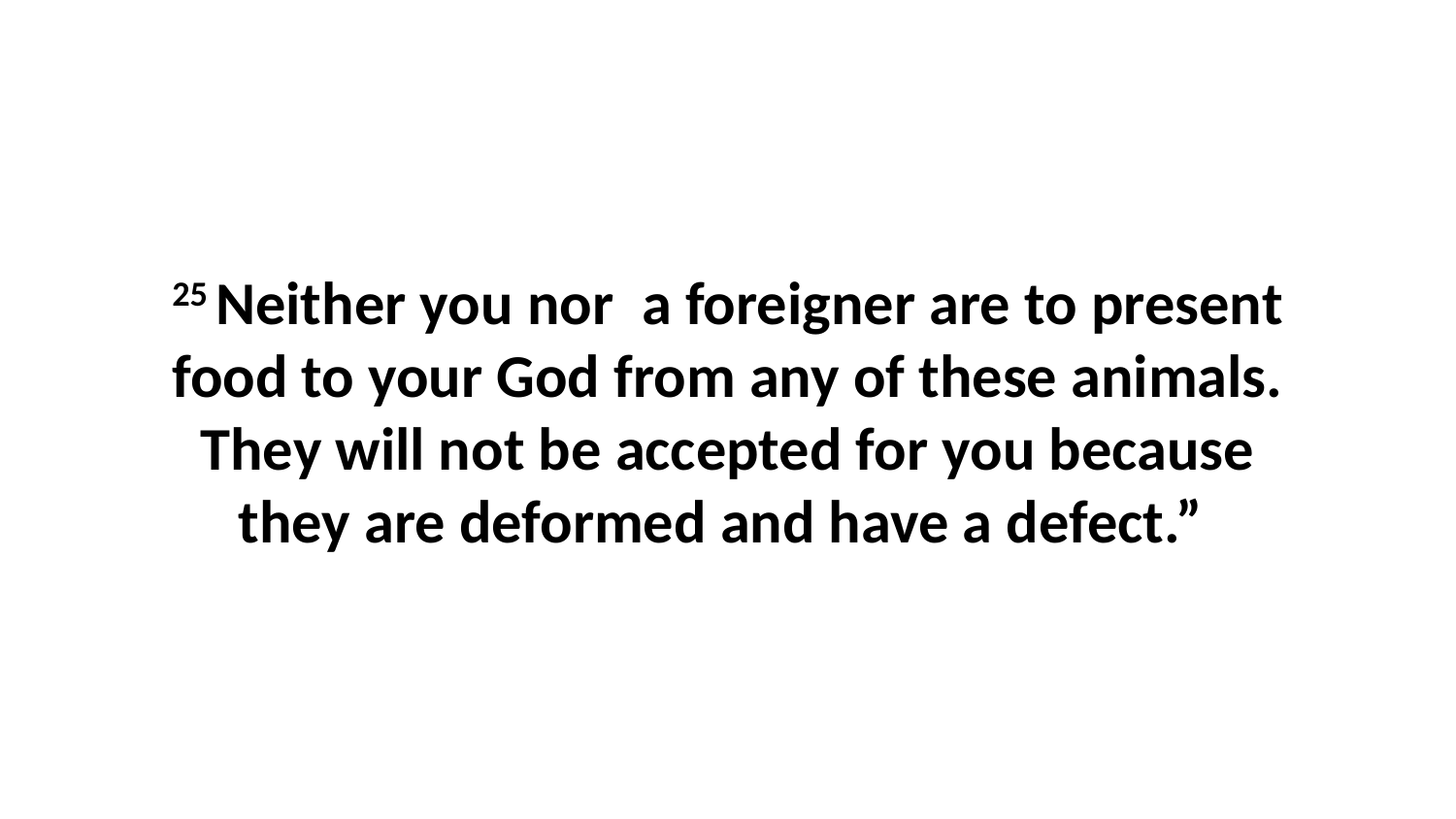

25 Neither you nor  a foreigner are to present food to your God from any of these animals. They will not be accepted for you because they are deformed and have a defect.”